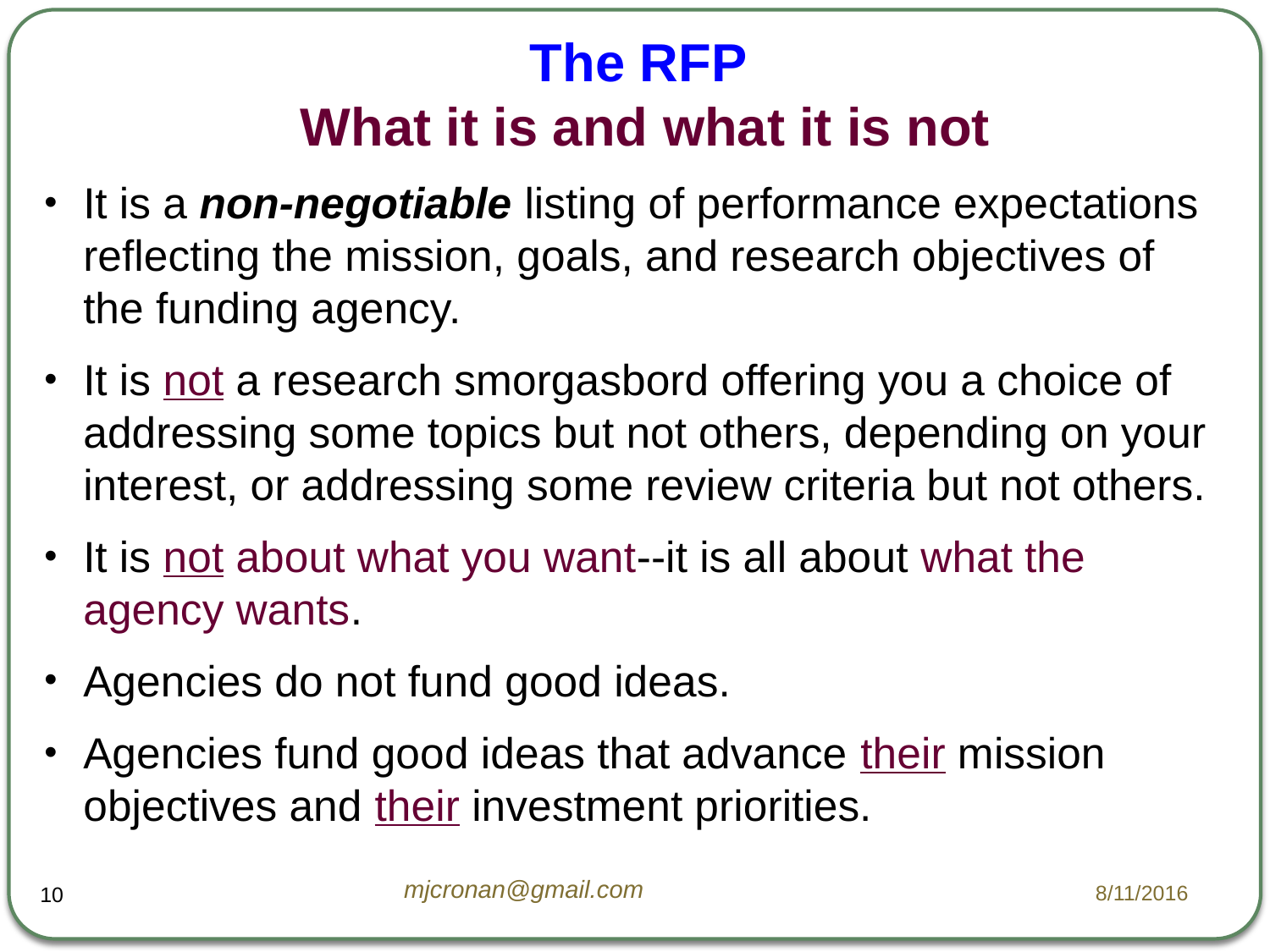

# The RFP What it is and what it is not
It is a non-negotiable listing of performance expectations reflecting the mission, goals, and research objectives of the funding agency.
It is not a research smorgasbord offering you a choice of addressing some topics but not others, depending on your interest, or addressing some review criteria but not others.
It is not about what you want--it is all about what the agency wants.
Agencies do not fund good ideas.
Agencies fund good ideas that advance their mission objectives and their investment priorities.

mjcronan@gmail.com
8/11/2016
10